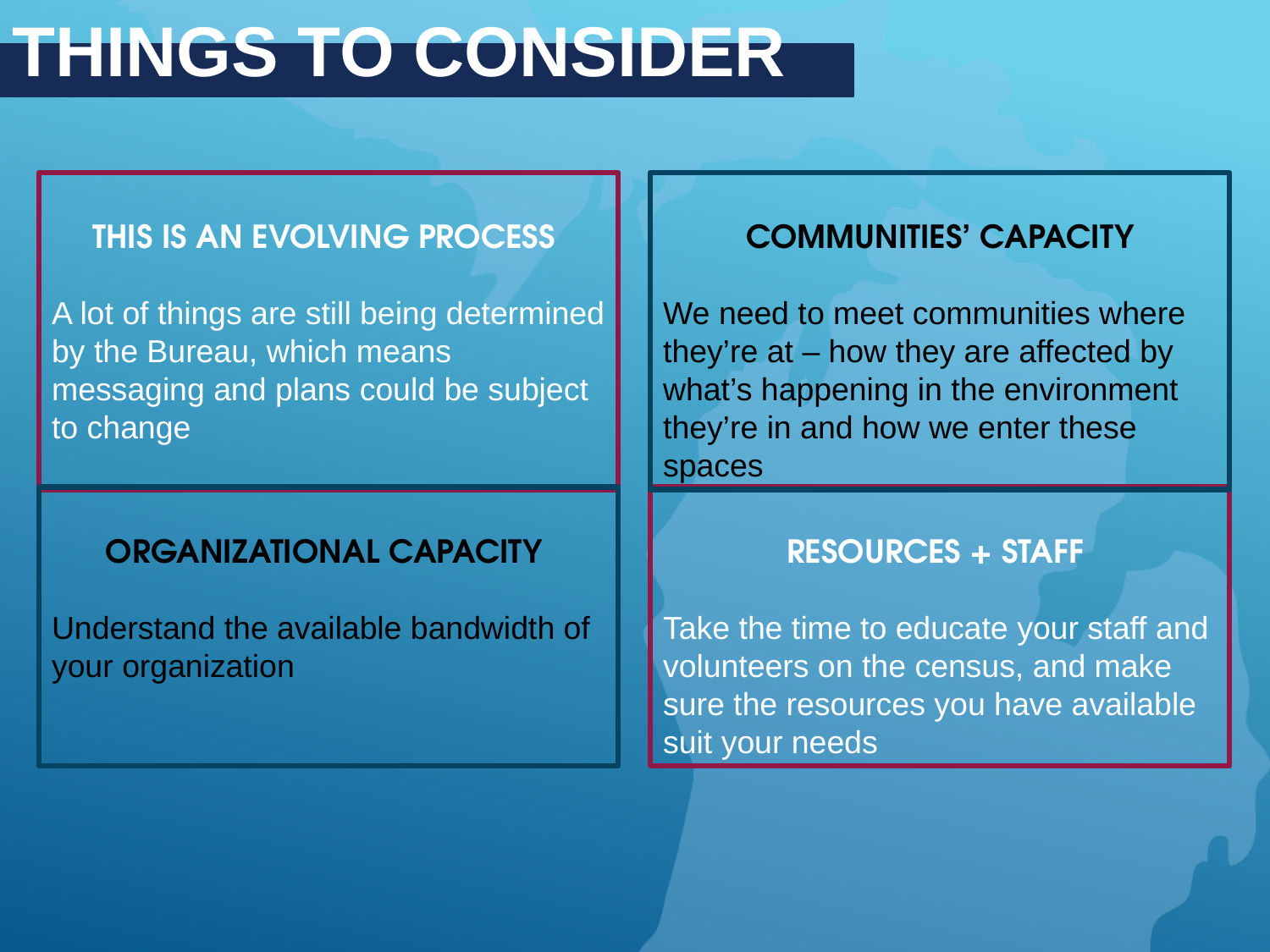

THINGS TO CONSIDER

THIS IS AN EVOLVING PROCESS

A lot of things are still being determined by the Bureau, which means messaging and plans could be subject to change

COMMUNITIES’ CAPACITY

We need to meet communities where they’re at – how they are affected by what’s happening in the environment they’re in and how we enter these spaces

ORGANIZATIONAL CAPACITY

Understand the available bandwidth of your organization

RESOURCES + STAFF

Take the time to educate your staff and volunteers on the census, and make sure the resources you have available suit your needs